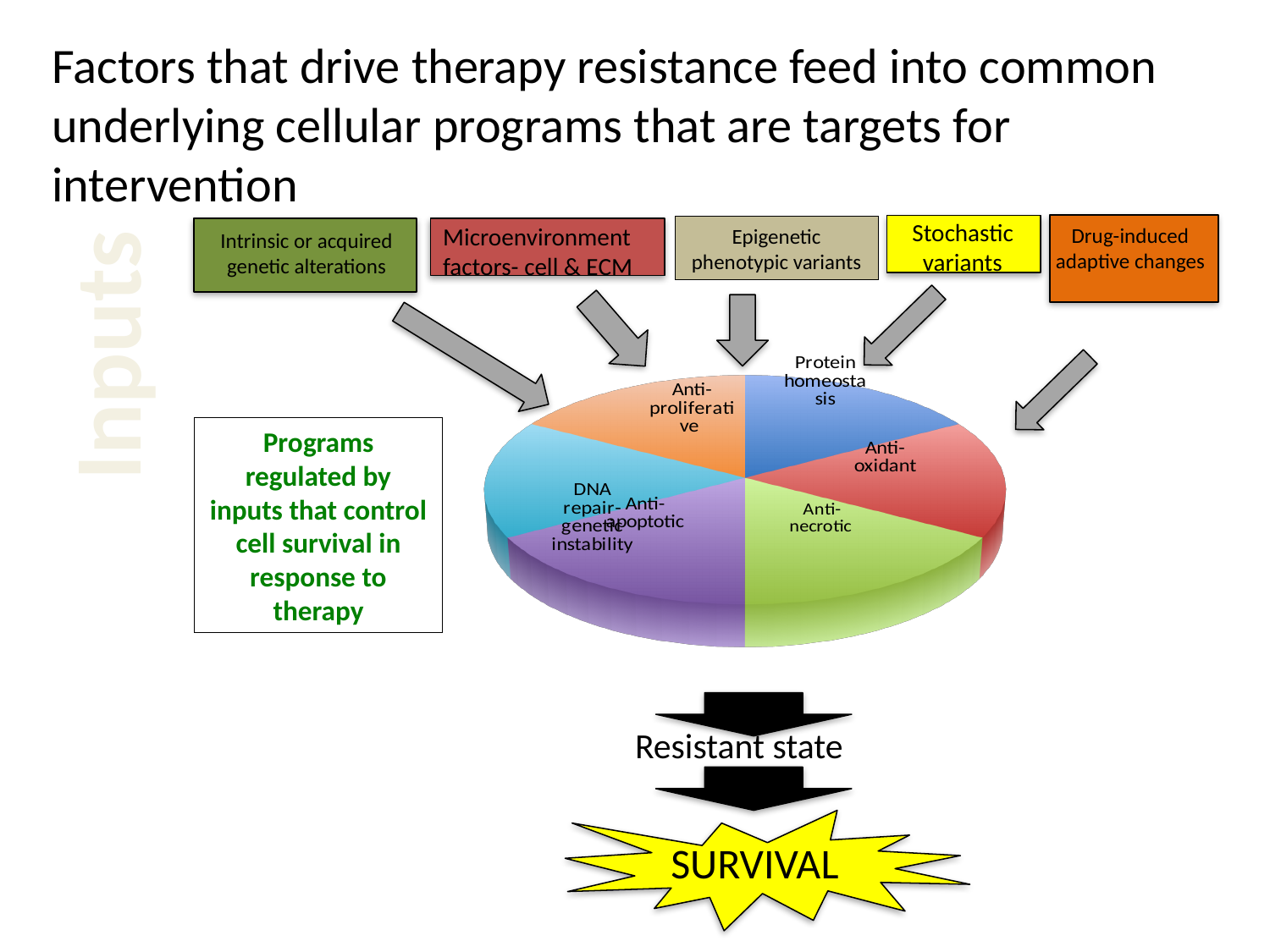

Factors that drive therapy resistance feed into common underlying cellular programs that are targets for intervention
Stochastic variants
Microenvironment factors- cell & ECM

Drug-induced adaptive changes
Epigenetic phenotypic variants

Intrinsic or acquired genetic alterations

[unsupported chart]

Inputs

Programs regulated by inputs that control cell survival in response to therapy

Resistant state

SURVIVAL